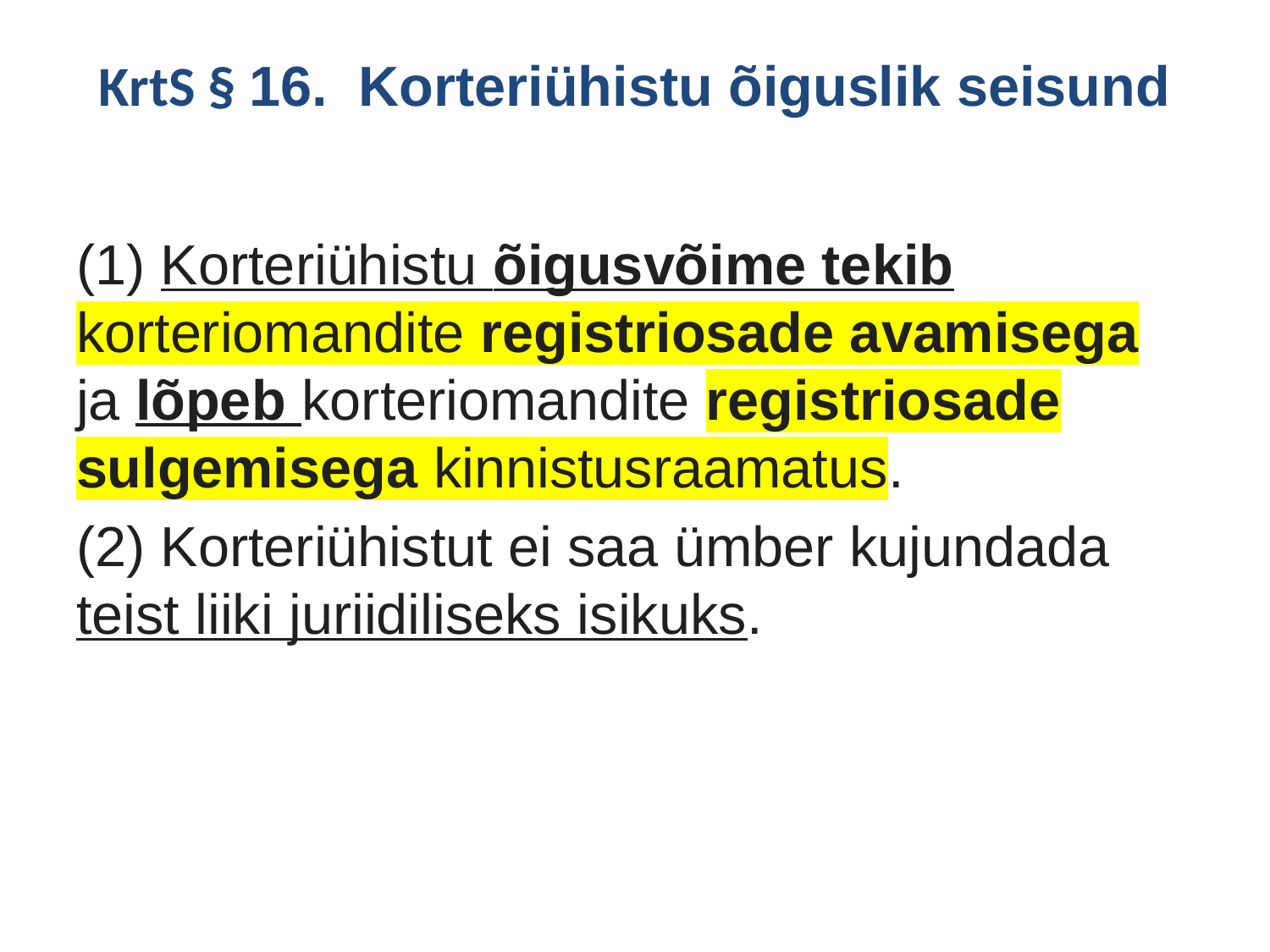

# KrtS § 16.  Korteriühistu õiguslik seisund
(1) Korteriühistu õigusvõime tekib korteriomandite registriosade avamisega ja lõpeb korteriomandite registriosade sulgemisega kinnistusraamatus.
(2) Korteriühistut ei saa ümber kujundada teist liiki juriidiliseks isikuks.